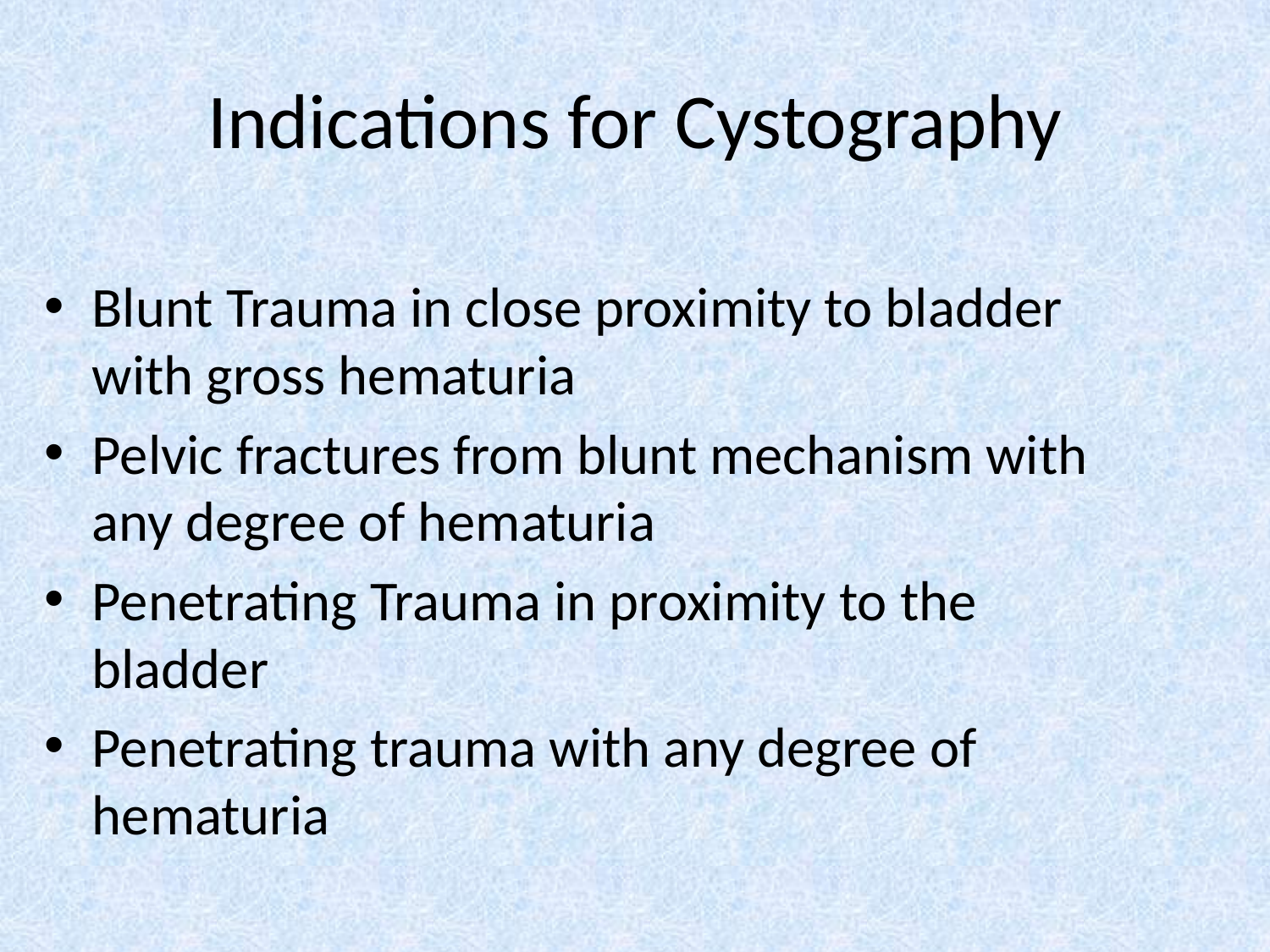

# Indications for Cystography
Blunt Trauma in close proximity to bladder with gross hematuria
Pelvic fractures from blunt mechanism with any degree of hematuria
Penetrating Trauma in proximity to the bladder
Penetrating trauma with any degree of hematuria